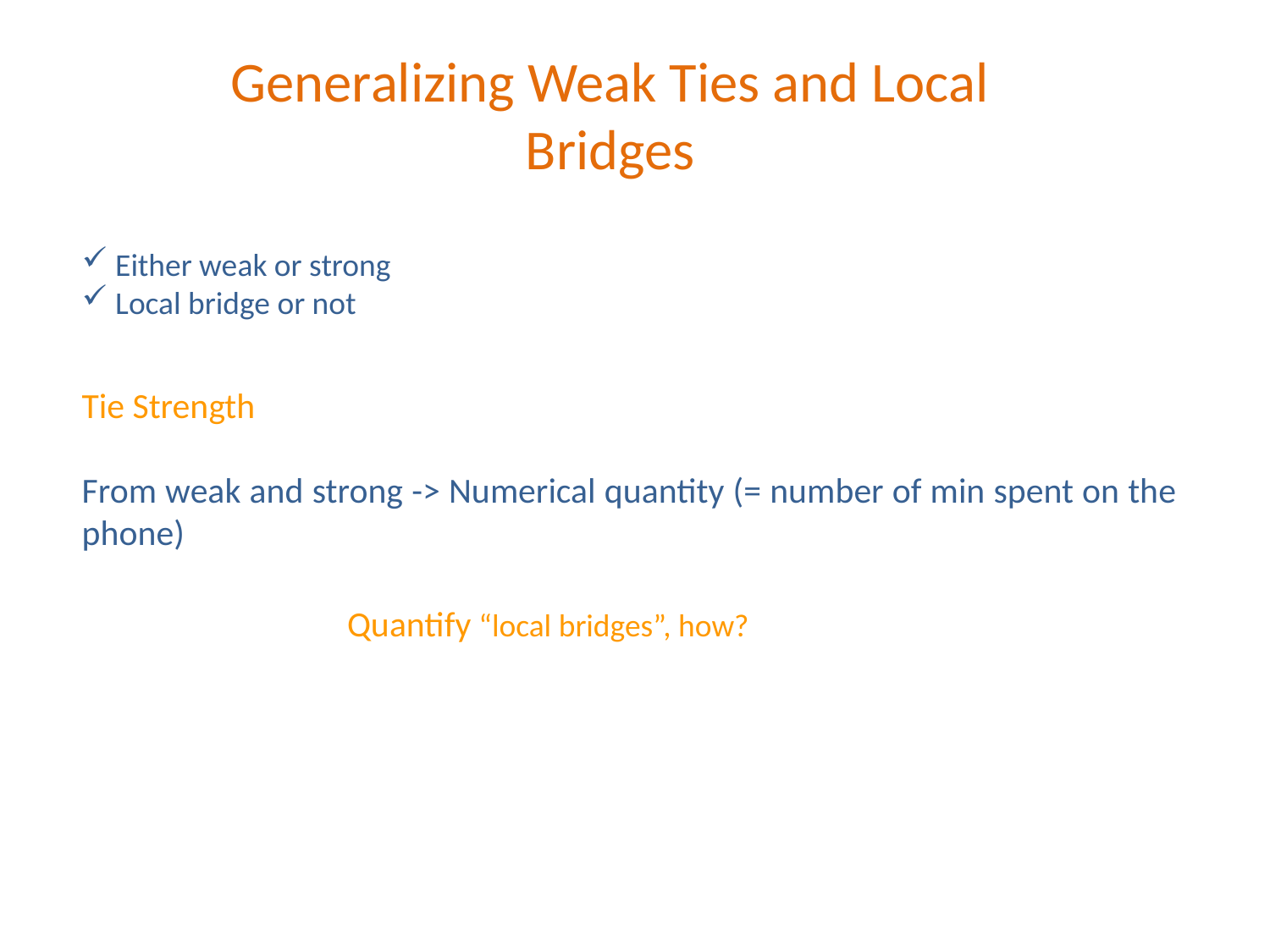

Generalizing Weak Ties and Local Bridges
 Either weak or strong
 Local bridge or not
Tie Strength

From weak and strong -> Numerical quantity (= number of min spent on the phone)
Quantify “local bridges”, how?